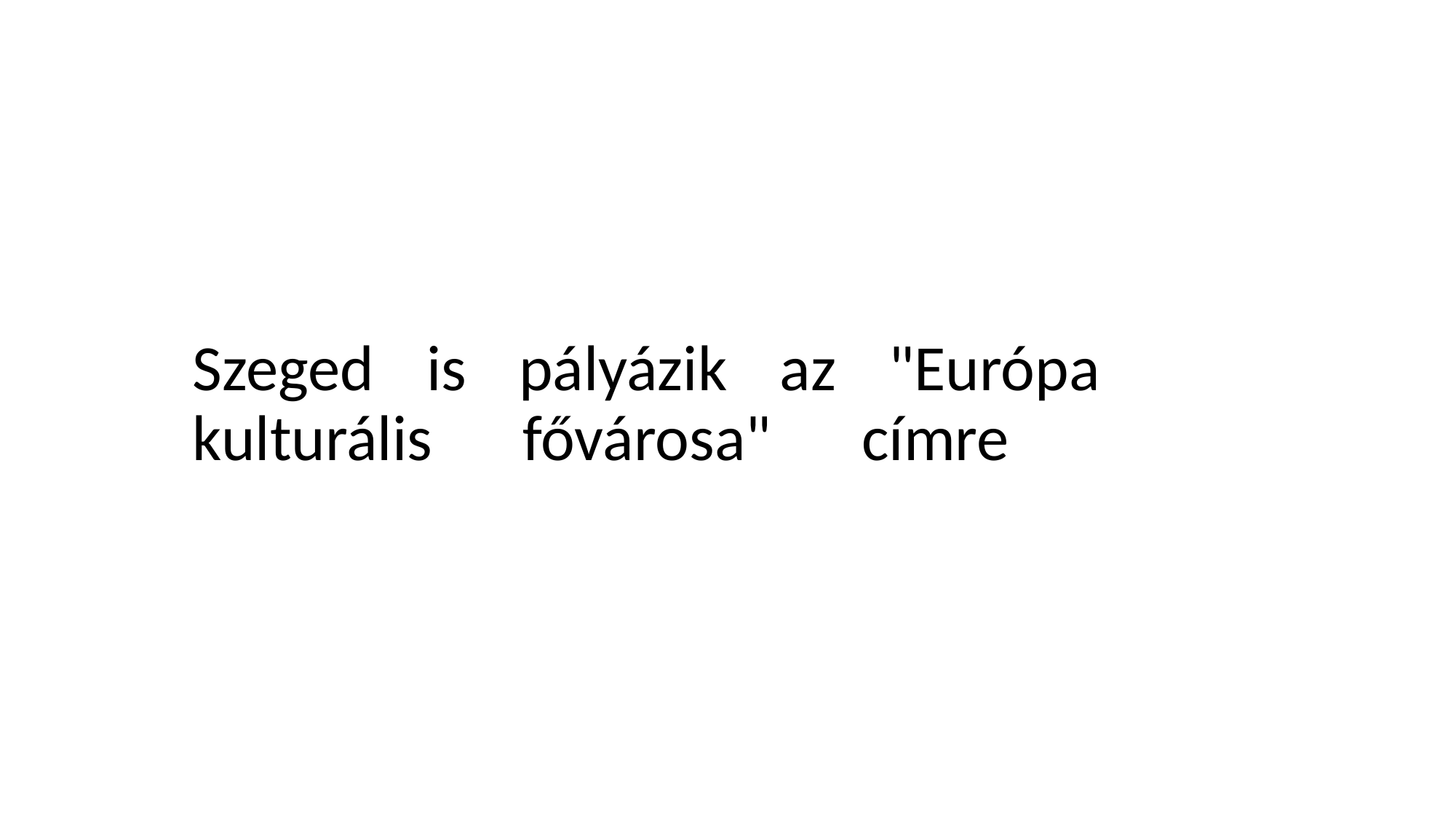

# „A magyar nyelvszerkezethez ugyanolyan közel áll a török, mint a finnugor” Szeged is pályázik az "Európa kulturális fővárosa" címre